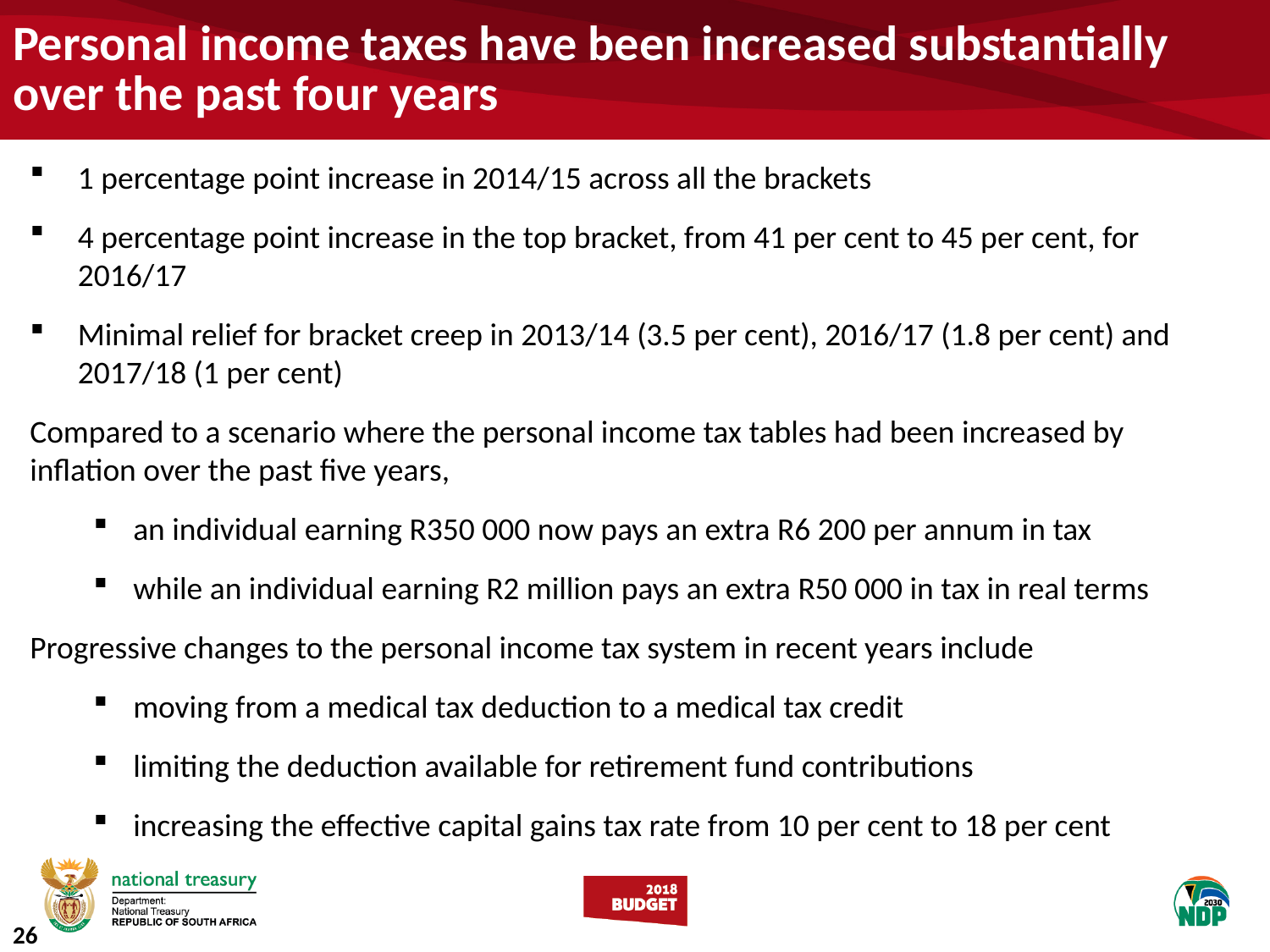

# Personal income taxes have been increased substantially over the past four years
1 percentage point increase in 2014/15 across all the brackets
4 percentage point increase in the top bracket, from 41 per cent to 45 per cent, for 2016/17
Minimal relief for bracket creep in 2013/14 (3.5 per cent), 2016/17 (1.8 per cent) and 2017/18 (1 per cent)
Compared to a scenario where the personal income tax tables had been increased by inflation over the past five years,
an individual earning R350 000 now pays an extra R6 200 per annum in tax
while an individual earning R2 million pays an extra R50 000 in tax in real terms
Progressive changes to the personal income tax system in recent years include
moving from a medical tax deduction to a medical tax credit
limiting the deduction available for retirement fund contributions
increasing the effective capital gains tax rate from 10 per cent to 18 per cent
26